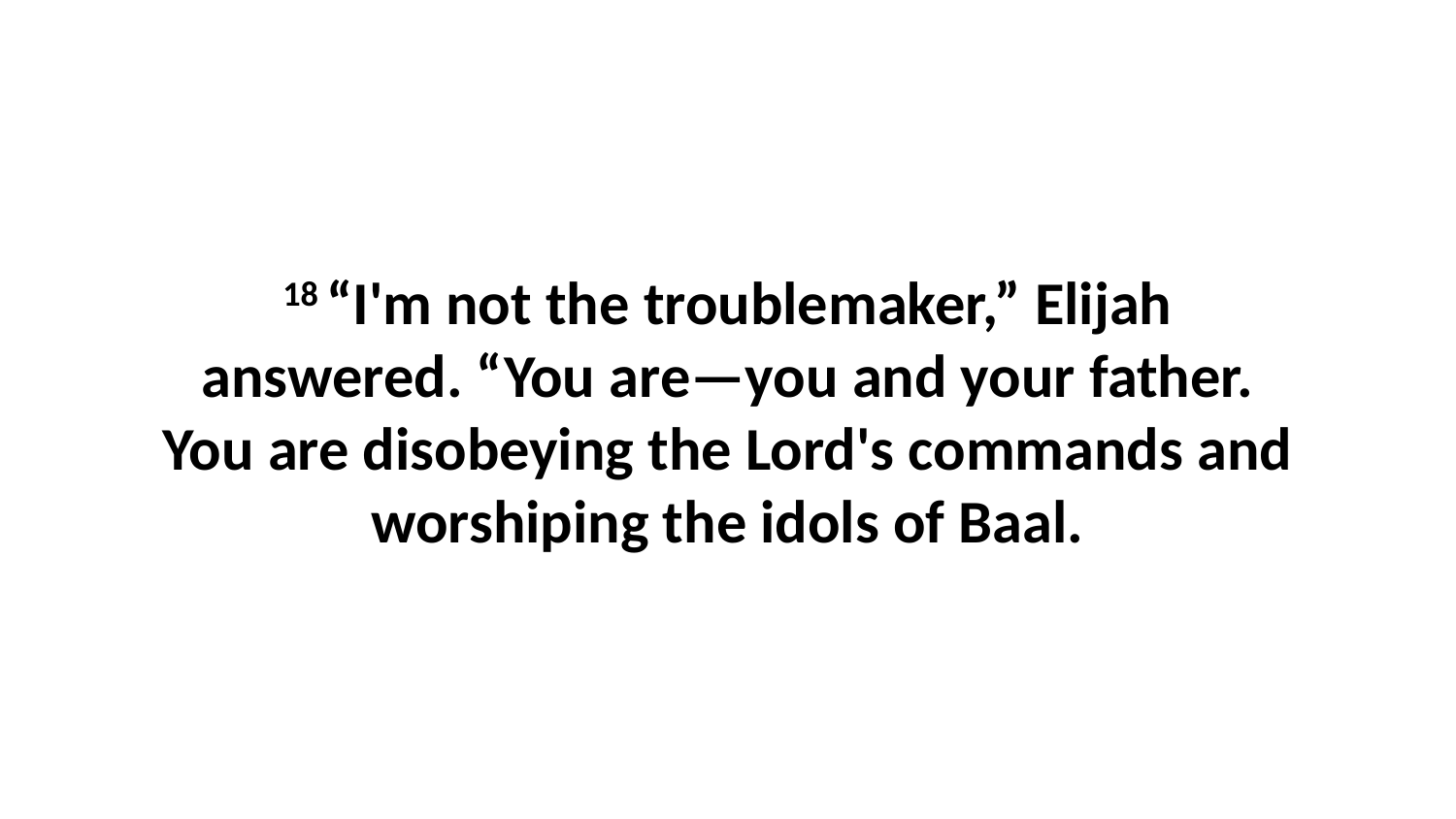

18 “I'm not the troublemaker,” Elijah answered. “You are—you and your father. You are disobeying the Lord's commands and worshiping the idols of Baal.